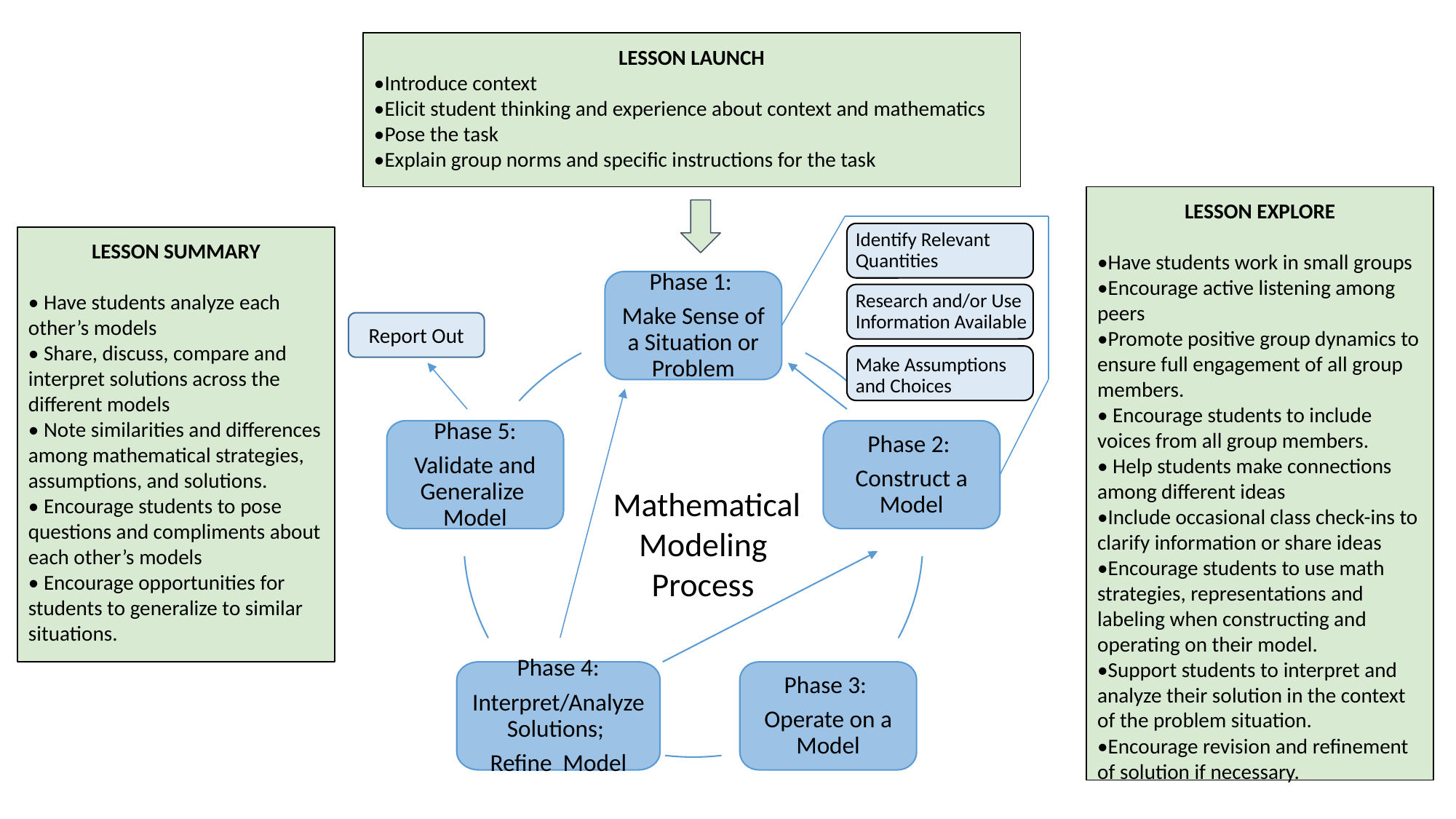

LESSON LAUNCH
•Introduce context
•Elicit student thinking and experience about context and mathematics
•Pose the task
•Explain group norms and specific instructions for the task
LESSON EXPLORE

•Have students work in small groups
•Encourage active listening among peers
•Promote positive group dynamics to ensure full engagement of all group members.
• Encourage students to include voices from all group members.
• Help students make connections among different ideas
•Include occasional class check-ins to clarify information or share ideas
•Encourage students to use math strategies, representations and labeling when constructing and operating on their model.
•Support students to interpret and analyze their solution in the context of the problem situation.
•Encourage revision and refinement  of solution if necessary.

Identify Relevant Quantities

Research and/or Use Information Available

Make Assumptions and Choices
LESSON SUMMARY

• Have students analyze each other’s models
• Share, discuss, compare and interpret solutions across the different models
• Note similarities and differences among mathematical strategies, assumptions, and solutions.
• Encourage students to pose questions and compliments about each other’s models
• Encourage opportunities for students to generalize to similar situations.
Phase 1:
Make Sense of a Situation or Problem

Phase 5:
Validate and Generalize  Model
Phase 2:
Construct a Model
Phase 4:
Interpret/Analyze Solutions;
Refine  Model
Phase 3:
Operate on a Model
Report Out
 Mathematical Modeling Process